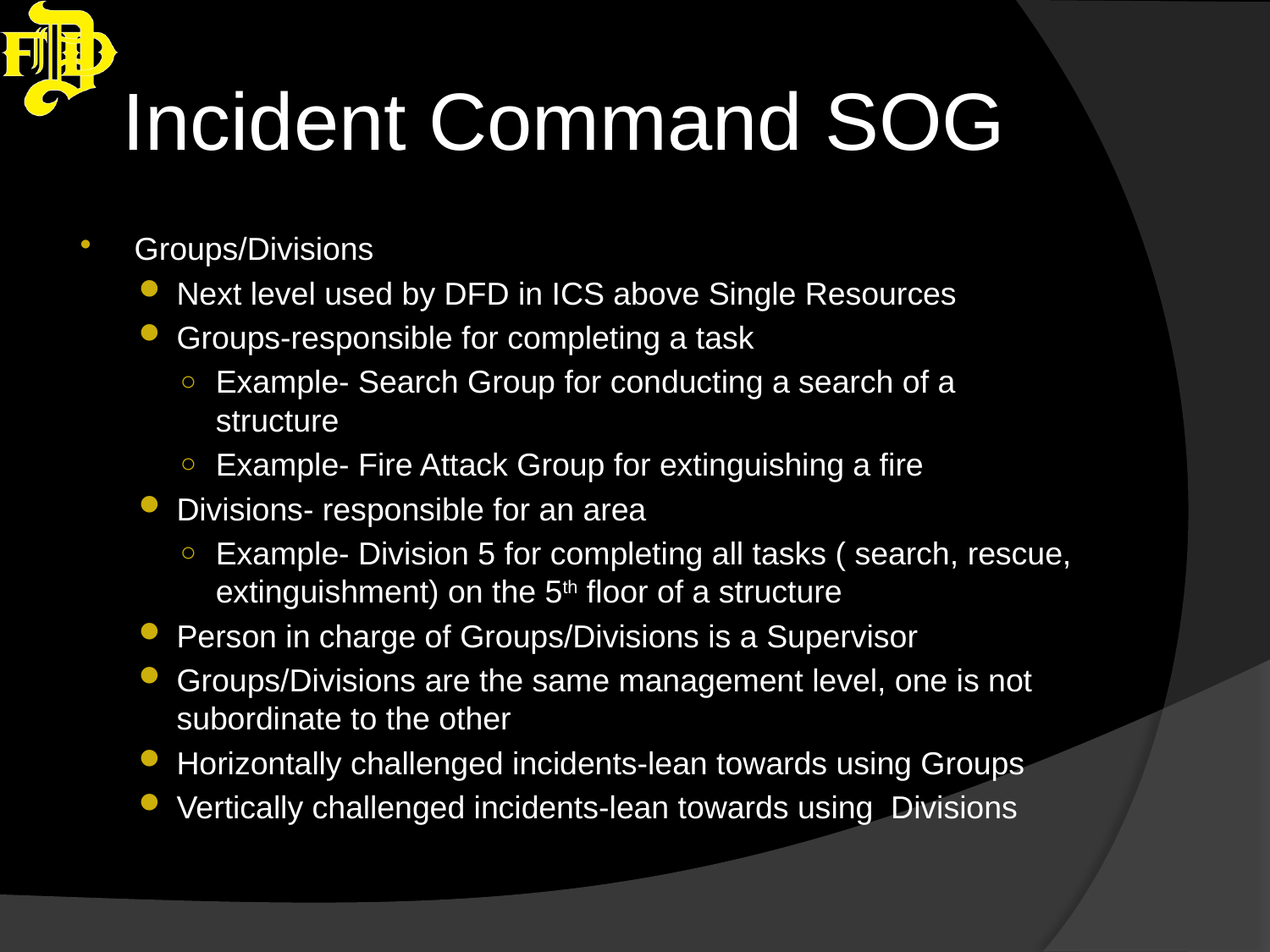

# Incident Command SOG
Groups/Divisions
Next level used by DFD in ICS above Single Resources
Groups-responsible for completing a task
Example- Search Group for conducting a search of a structure
Example- Fire Attack Group for extinguishing a fire
Divisions- responsible for an area
Example- Division 5 for completing all tasks ( search, rescue, extinguishment) on the 5th floor of a structure
Person in charge of Groups/Divisions is a Supervisor
Groups/Divisions are the same management level, one is not subordinate to the other
Horizontally challenged incidents-lean towards using Groups
Vertically challenged incidents-lean towards using  Divisions